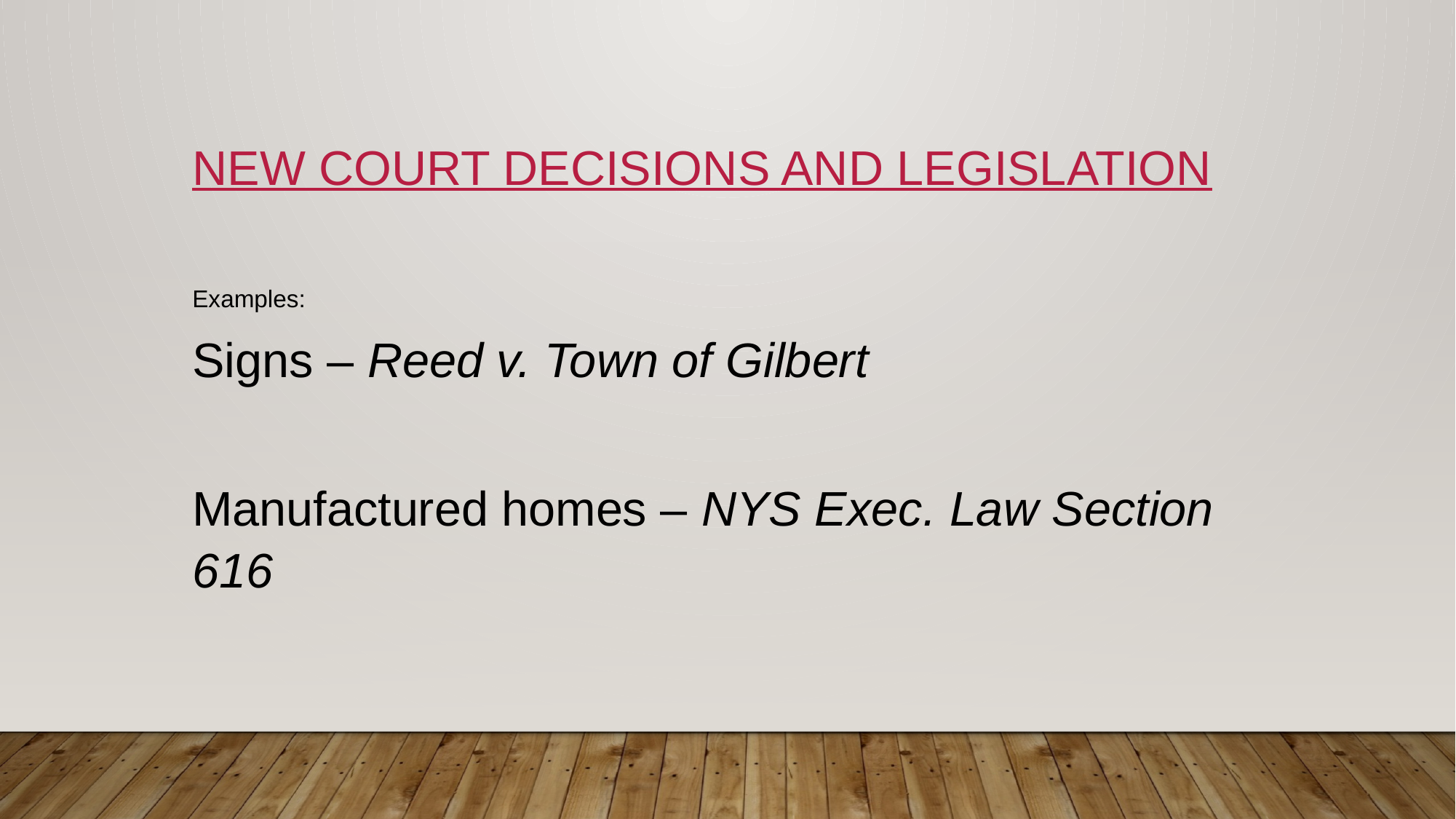

NEW COURT DECISIONS AND LEGISLATION

Examples:
Signs – Reed v. Town of Gilbert

Manufactured homes – NYS Exec. Law Section 616